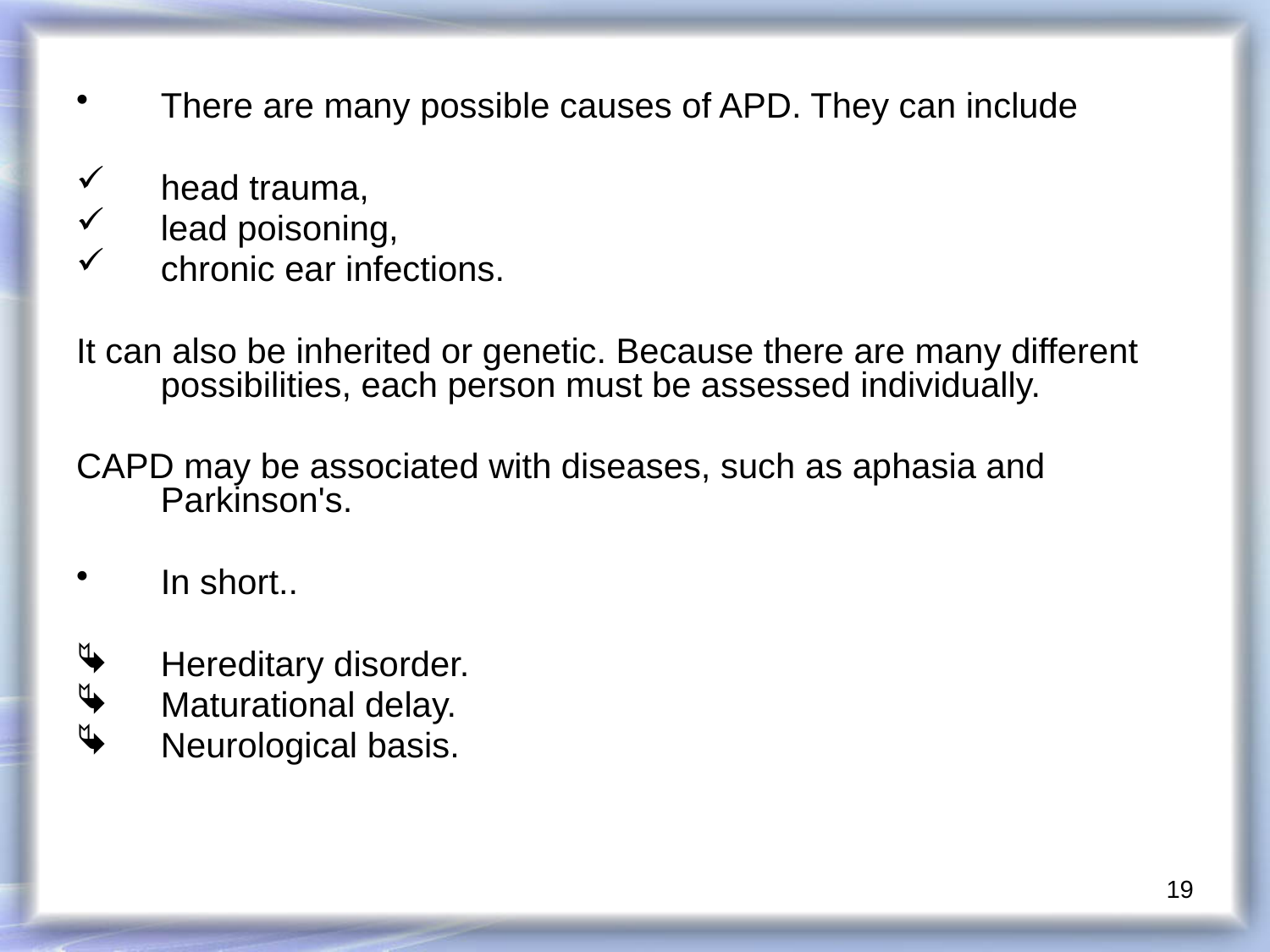

There are many possible causes of APD. They can include

head trauma,
lead poisoning,
chronic ear infections.

It can also be inherited or genetic. Because there are many different possibilities, each person must be assessed individually.

CAPD may be associated with diseases, such as aphasia and Parkinson's.

In short..

Hereditary disorder.
Maturational delay.
Neurological basis.
19